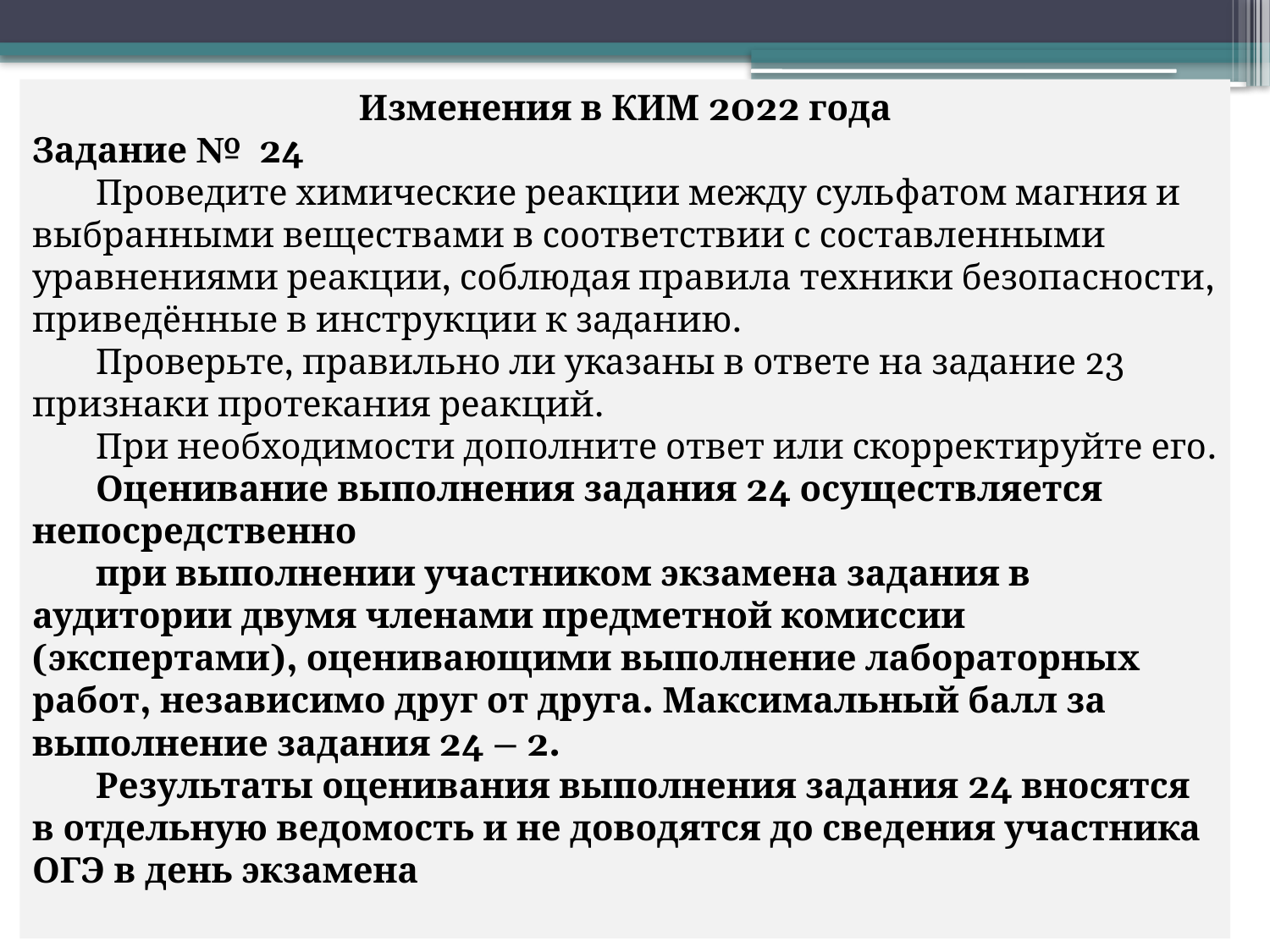

Изменения в КИМ 2022 года
Задание №  24
Проведите химические реакции между сульфатом магния и выбранными веществами в соответствии с составленными уравнениями реакции, соблюдая правила техники безопасности, приведённые в инструкции к заданию.
Проверьте, правильно ли указаны в ответе на задание 23 признаки протекания реакций.
При необходимости дополните ответ или скорректируйте его.
Оценивание выполнения задания 24 осуществляется непосредственно
при выполнении участником экзамена задания в аудитории двумя членами предметной комиссии (экспертами), оценивающими выполнение лабораторных работ, независимо друг от друга. Максимальный балл за выполнение задания 24 – 2.
Результаты оценивания выполнения задания 24 вносятся в отдельную ведомость и не доводятся до сведения участника ОГЭ в день экзамена